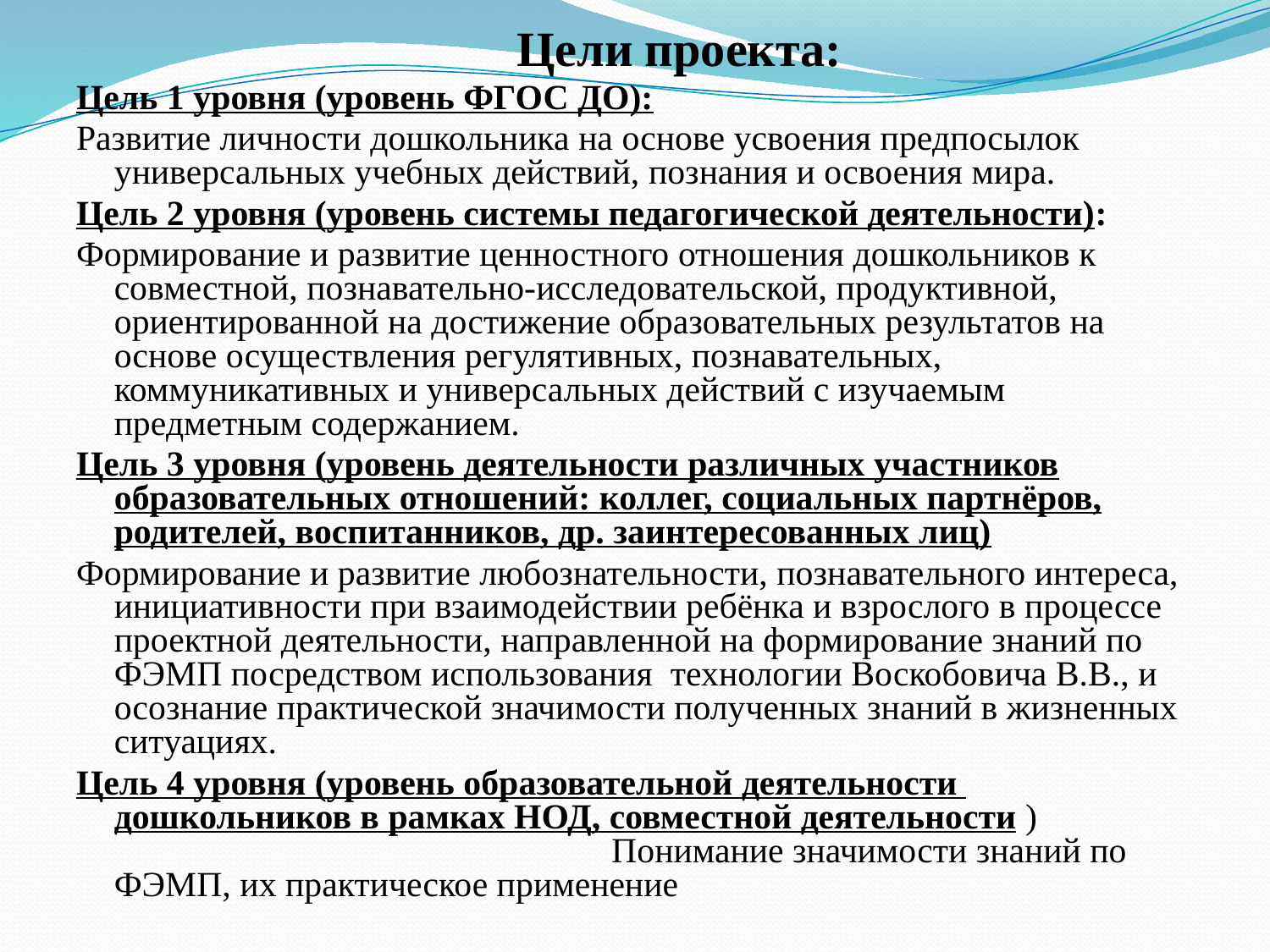

# Цели проекта:
Цель 1 уровня (уровень ФГОС ДО):
Развитие личности дошкольника на основе усвоения предпосылок универсальных учебных действий, познания и освоения мира.
Цель 2 уровня (уровень системы педагогической деятельности):
Формирование и развитие ценностного отношения дошкольников к совместной, познавательно-исследовательской, продуктивной, ориентированной на достижение образовательных результатов на основе осуществления регулятивных, познавательных, коммуникативных и универсальных действий с изучаемым предметным содержанием.
Цель 3 уровня (уровень деятельности различных участников образовательных отношений: коллег, социальных партнёров, родителей, воспитанников, др. заинтересованных лиц)
Формирование и развитие любознательности, познавательного интереса, инициативности при взаимодействии ребёнка и взрослого в процессе проектной деятельности, направленной на формирование знаний по ФЭМП посредством использования  технологии Воскобовича В.В., и осознание практической значимости полученных знаний в жизненных ситуациях.
Цель 4 уровня (уровень образовательной деятельности  дошкольников в рамках НОД, совместной деятельности )                                                                          Понимание значимости знаний по ФЭМП, их практическое применение